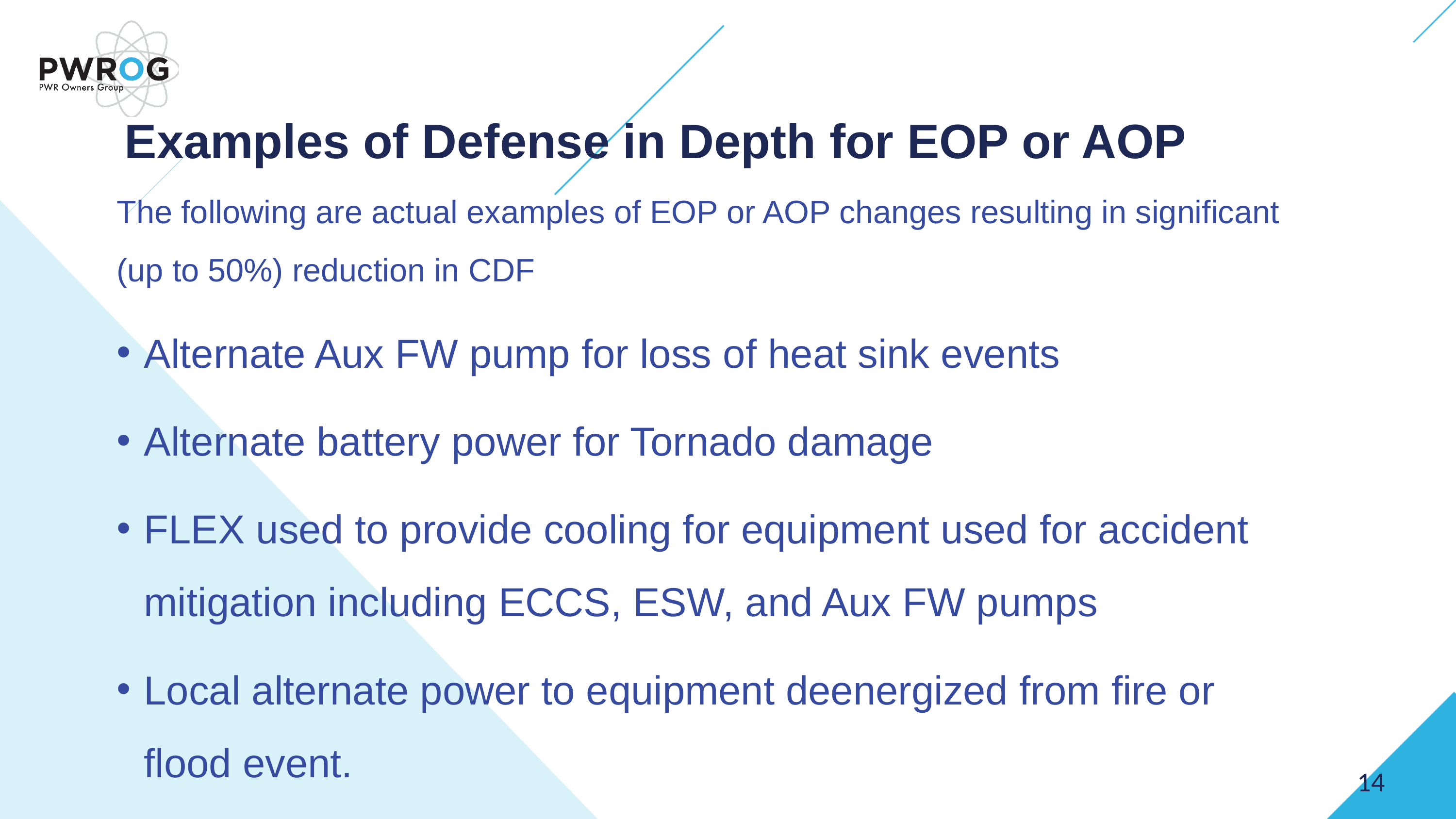

Examples of Defense in Depth for EOP or AOP
The following are actual examples of EOP or AOP changes resulting in significant (up to 50%) reduction in CDF
Alternate Aux FW pump for loss of heat sink events
Alternate battery power for Tornado damage
FLEX used to provide cooling for equipment used for accident mitigation including ECCS, ESW, and Aux FW pumps
Local alternate power to equipment deenergized from fire or flood event.